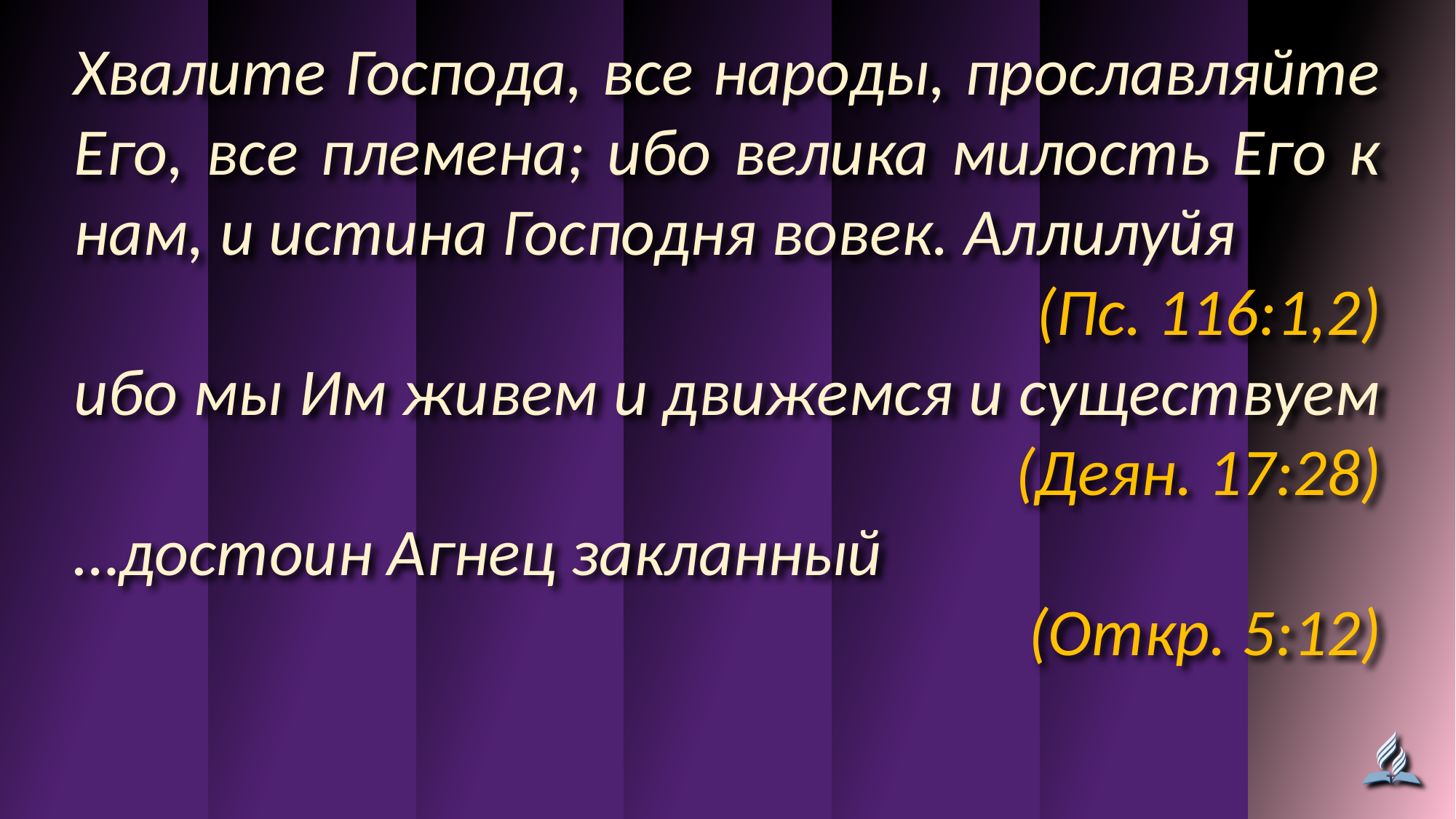

Хвалите Господа, все народы, прославляйте Его, все племена; ибо велика милость Его к нам, и истина Господня вовек. Аллилуйя
(Пс. 116:1,2)
ибо мы Им живем и движемся и существуем
(Деян. 17:28)
…достоин Агнец закланный
(Откр. 5:12)